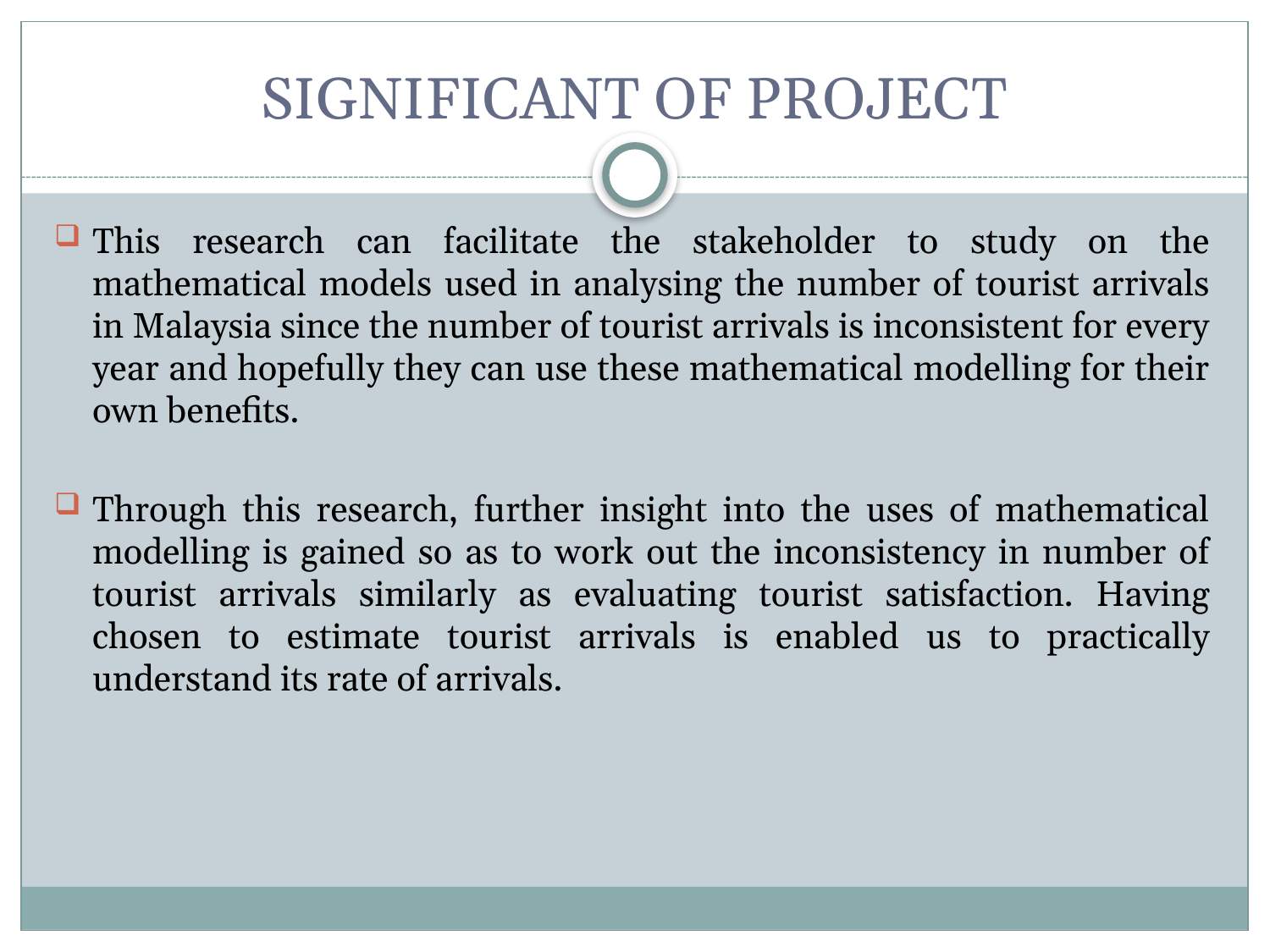

# SIGNIFICANT OF PROJECT
This research can facilitate the stakeholder to study on the mathematical models used in analysing the number of tourist arrivals in Malaysia since the number of tourist arrivals is inconsistent for every year and hopefully they can use these mathematical modelling for their own benefits.

Through this research, further insight into the uses of mathematical modelling is gained so as to work out the inconsistency in number of tourist arrivals similarly as evaluating tourist satisfaction. Having chosen to estimate tourist arrivals is enabled us to practically understand its rate of arrivals.